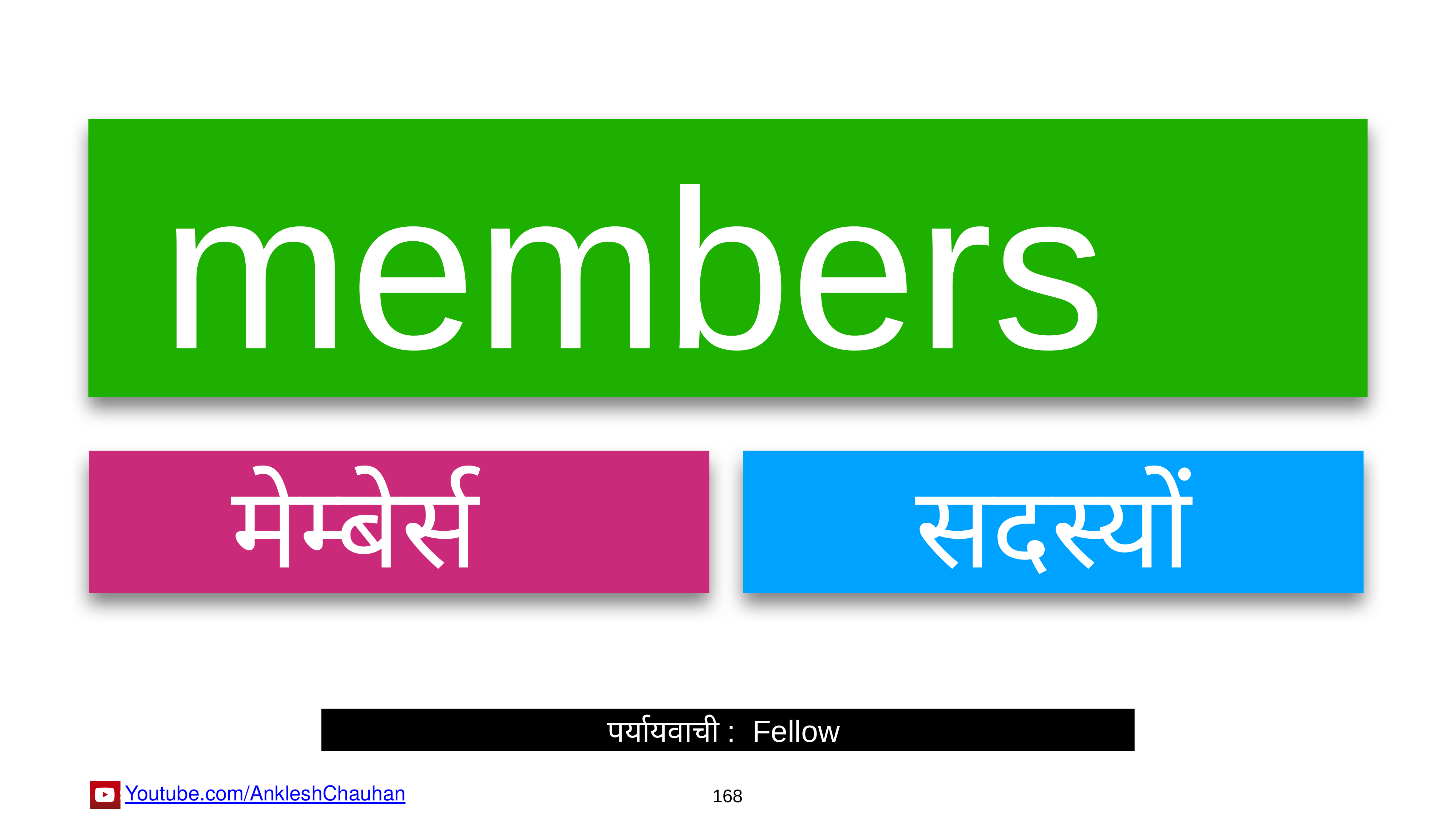

members
मेम्बेर्स
सदस्यों
पर्यायवाची :  Fellow
168